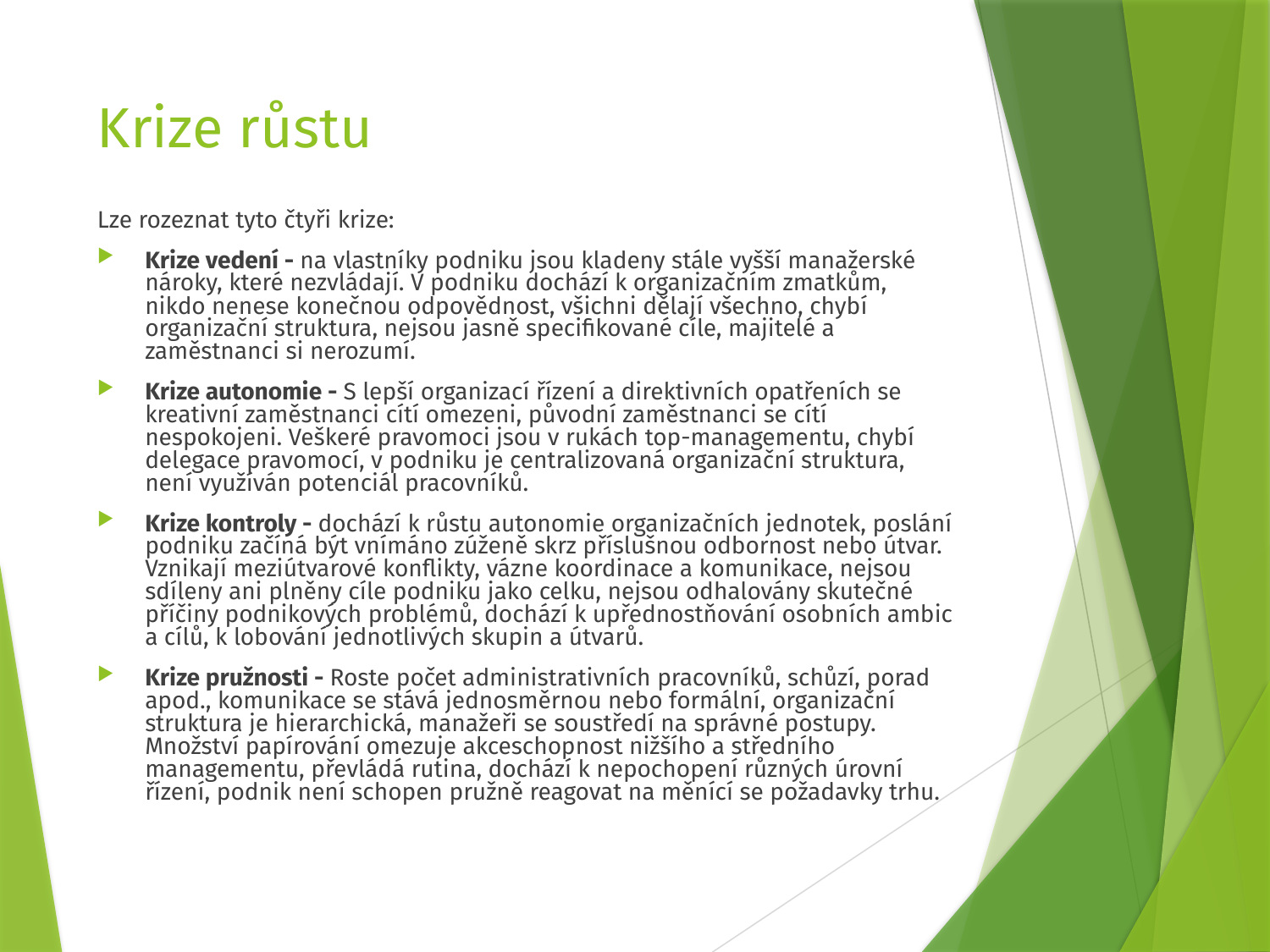

# Krize růstu
Lze rozeznat tyto čtyři krize:
Krize vedení - na vlastníky podniku jsou kladeny stále vyšší manažerské nároky, které nezvládají. V podniku dochází k organizačním zmatkům, nikdo nenese konečnou odpovědnost, všichni dělají všechno, chybí organizační struktura, nejsou jasně specifikované cíle, majitelé a zaměstnanci si nerozumí.
Krize autonomie - S lepší organizací řízení a direktivních opatřeních se kreativní zaměstnanci cítí omezeni, původní zaměstnanci se cítí nespokojeni. Veškeré pravomoci jsou v rukách top-managementu, chybí delegace pravomocí, v podniku je centralizovaná organizační struktura, není využíván potenciál pracovníků.
Krize kontroly - dochází k růstu autonomie organizačních jednotek, poslání podniku začíná být vnímáno zúženě skrz příslušnou odbornost nebo útvar. Vznikají meziútvarové konflikty, vázne koordinace a komunikace, nejsou sdíleny ani plněny cíle podniku jako celku, nejsou odhalovány skutečné příčiny podnikových problémů, dochází k upřednostňování osobních ambic a cílů, k lobování jednotlivých skupin a útvarů.
Krize pružnosti - Roste počet administrativních pracovníků, schůzí, porad apod., komunikace se stává jednosměrnou nebo formální, organizační struktura je hierarchická, manažeři se soustředí na správné postupy. Množství papírování omezuje akceschopnost nižšího a středního managementu, převládá rutina, dochází k nepochopení různých úrovní řízení, podnik není schopen pružně reagovat na měnící se požadavky trhu.